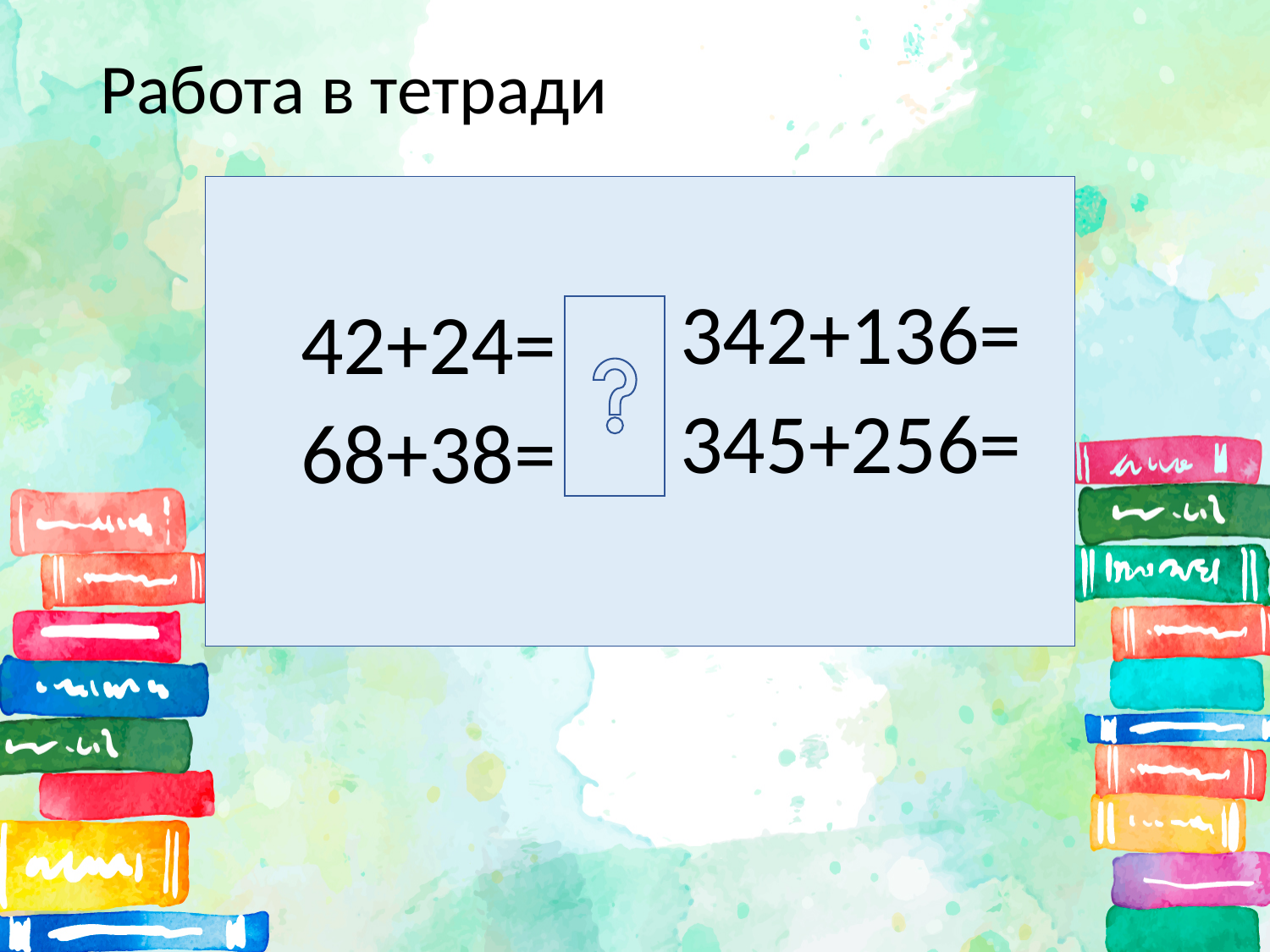

# Работа в тетради

42+24=
68+38=

342+136=
345+256=